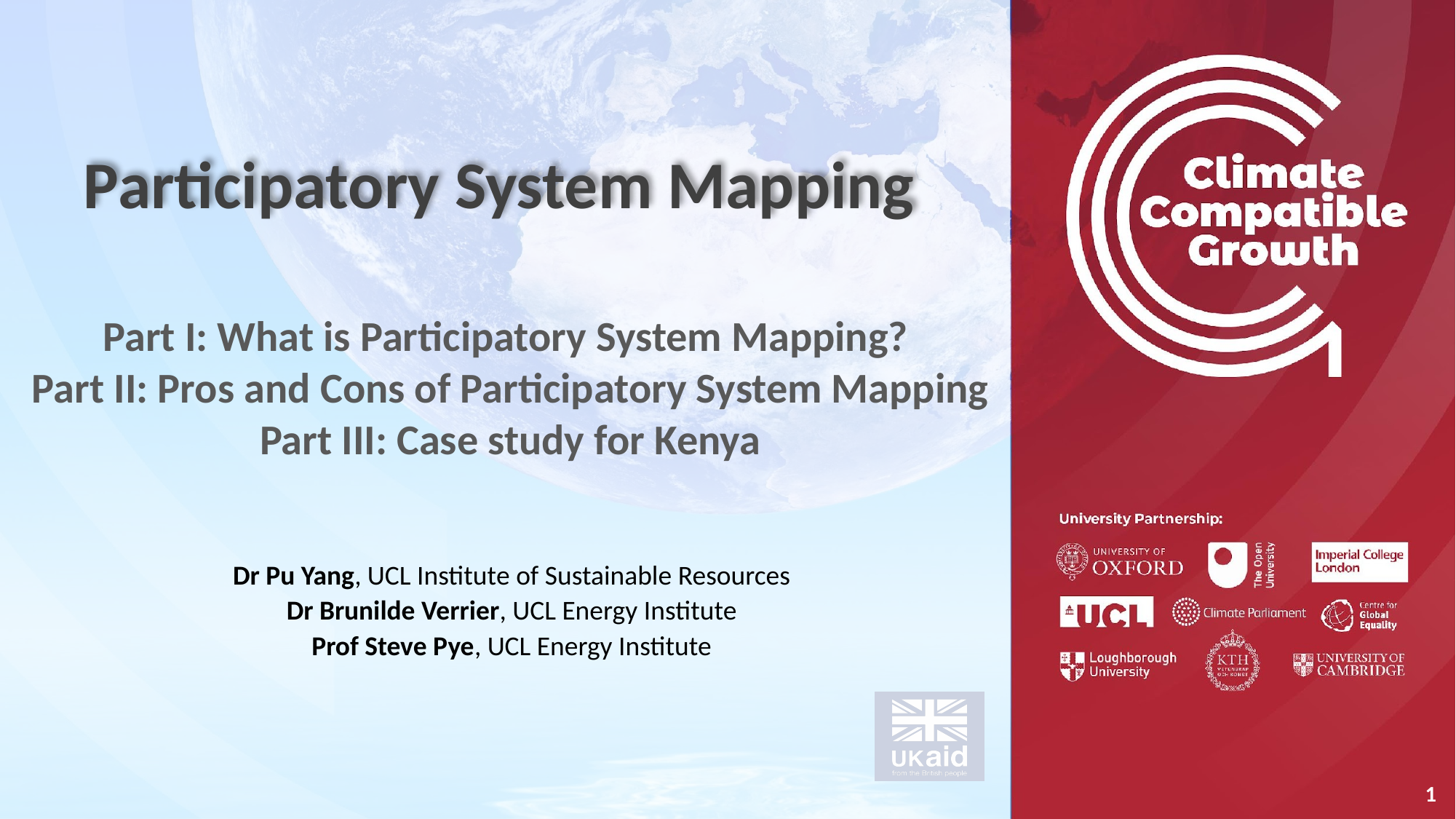

Participatory System Mapping

Part I: What is Participatory System Mapping?
Part II: Pros and Cons of Participatory System Mapping
Part III: Case study for Kenya
Dr Pu Yang, UCL Institute of Sustainable Resources
Dr Brunilde Verrier, UCL Energy Institute
Prof Steve Pye, UCL Energy Institute
1